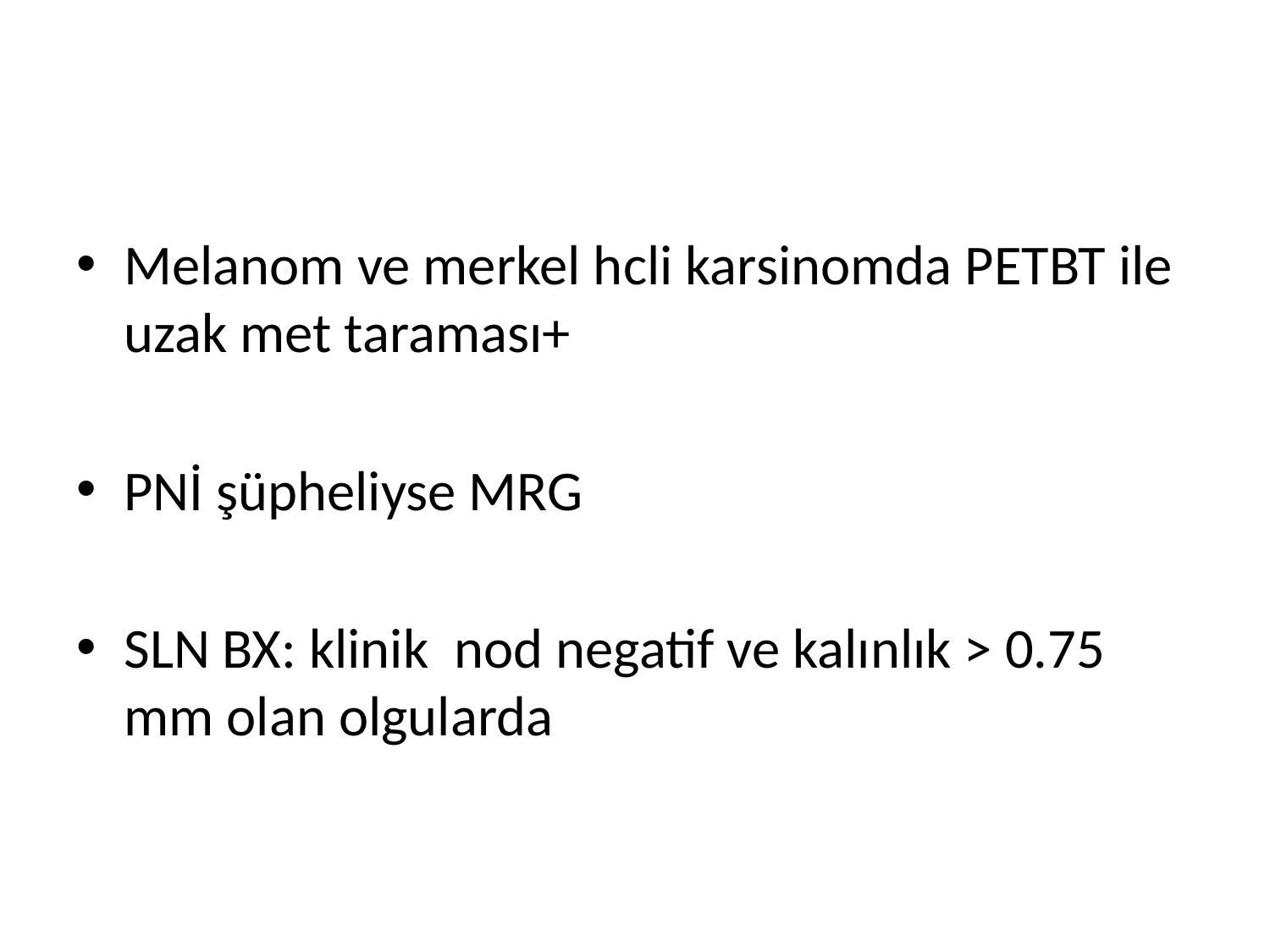

#
Melanom ve merkel hcli karsinomda PETBT ile uzak met taraması+

PNİ şüpheliyse MRG

SLN BX: klinik  nod negatif ve kalınlık > 0.75 mm olan olgularda